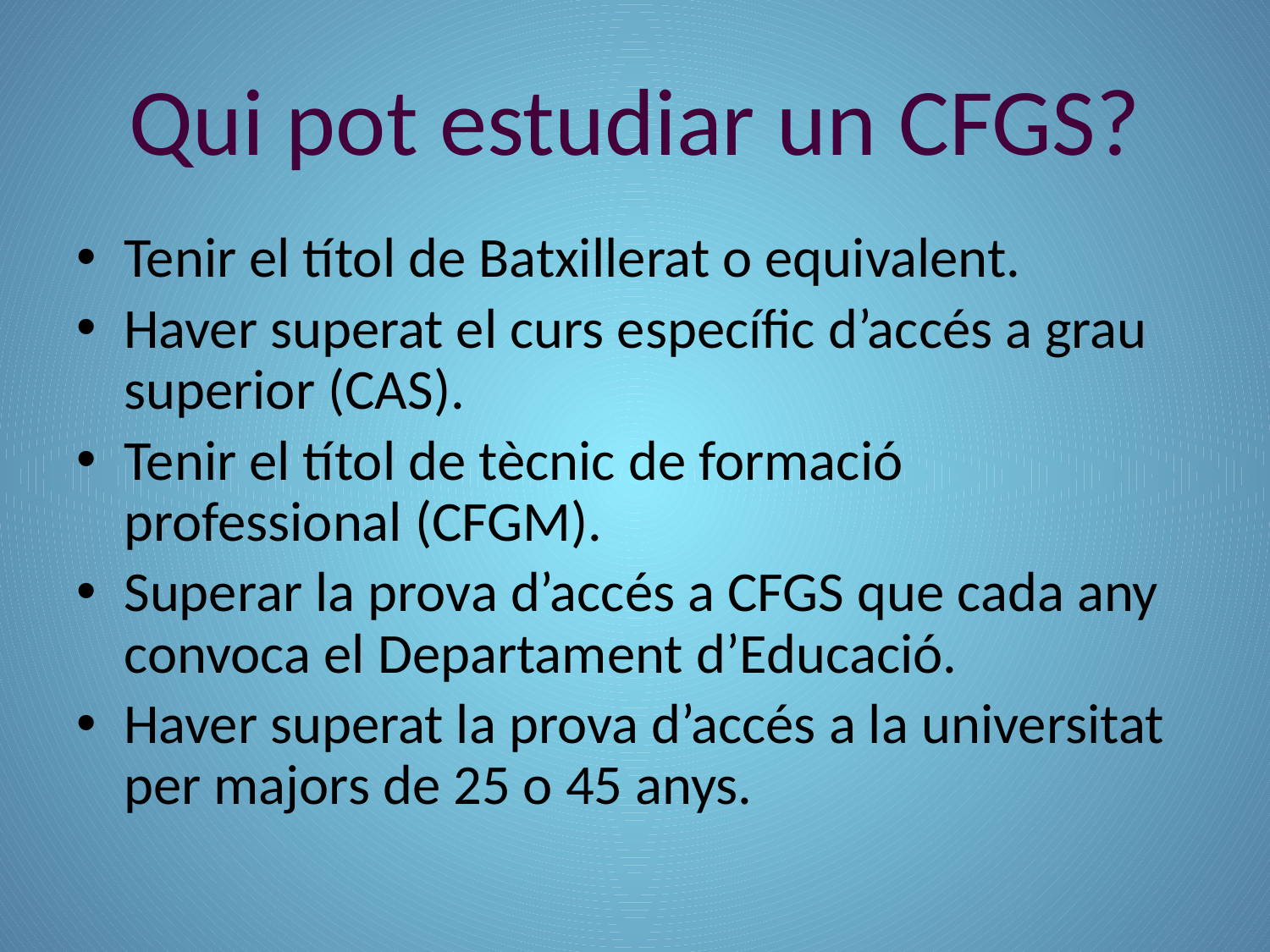

# Qui pot estudiar un CFGS?
Tenir el títol de Batxillerat o equivalent.
Haver superat el curs específic d’accés a grau superior (CAS).
Tenir el títol de tècnic de formació professional (CFGM).
Superar la prova d’accés a CFGS que cada any convoca el Departament d’Educació.
Haver superat la prova d’accés a la universitat per majors de 25 o 45 anys.